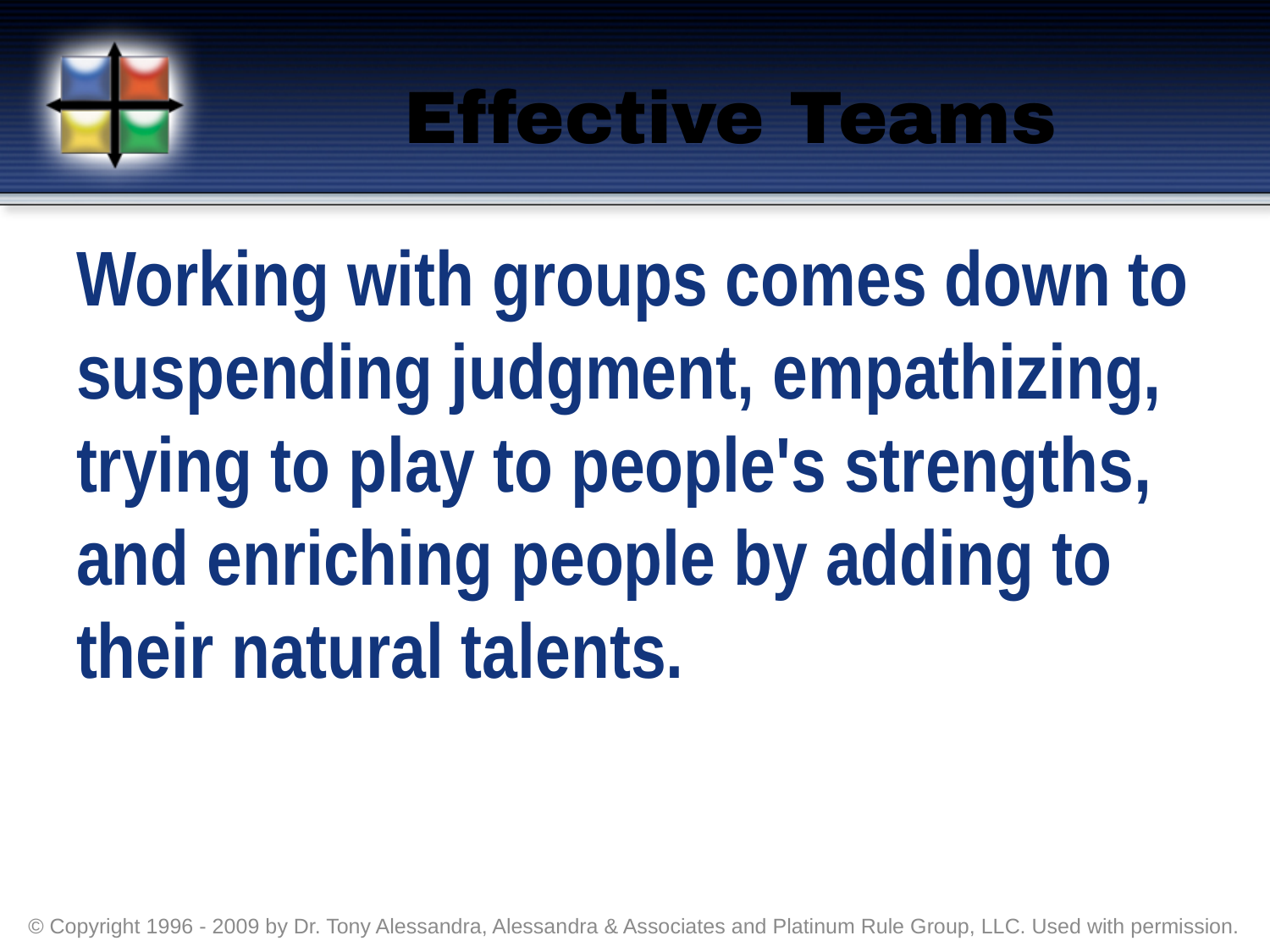

# Effective Teams
Working with groups comes down to suspending judgment, empathizing, trying to play to people's strengths, and enriching people by adding to their natural talents.
© Copyright 1996 - 2009 by Dr. Tony Alessandra, Alessandra & Associates and Platinum Rule Group, LLC. Used with permission.